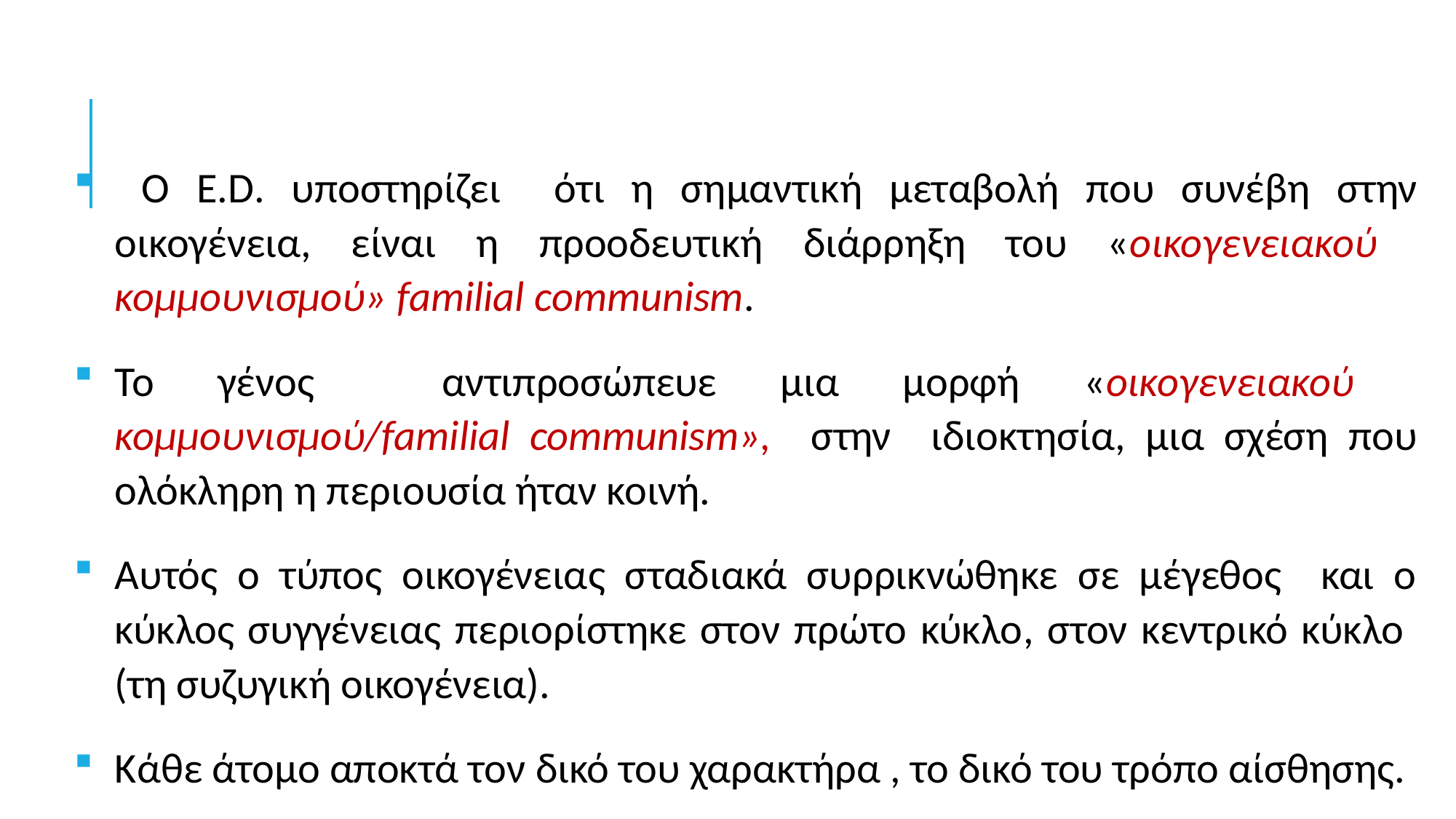

#
 Ο Ε.D. υποστηρίζει  ότι η σημαντική μεταβολή που συνέβη στην οικογένεια, είναι η προοδευτική διάρρηξη του «οικογενειακού  κομμουνισμού» familial communism.
To γένος  αντιπροσώπευε μια μορφή «οικογενειακού  κομμουνισμού/familial communism»,  στην  ιδιοκτησία, μια σχέση που ολόκληρη η περιουσία ήταν κοινή.
Αυτός ο τύπος οικογένειας σταδιακά συρρικνώθηκε σε μέγεθος  και ο κύκλος συγγένειας περιορίστηκε στον πρώτο κύκλο, στον κεντρικό κύκλο  (τη συζυγική οικογένεια).
Κάθε άτομο αποκτά τον δικό του χαρακτήρα , το δικό του τρόπο αίσθησης.